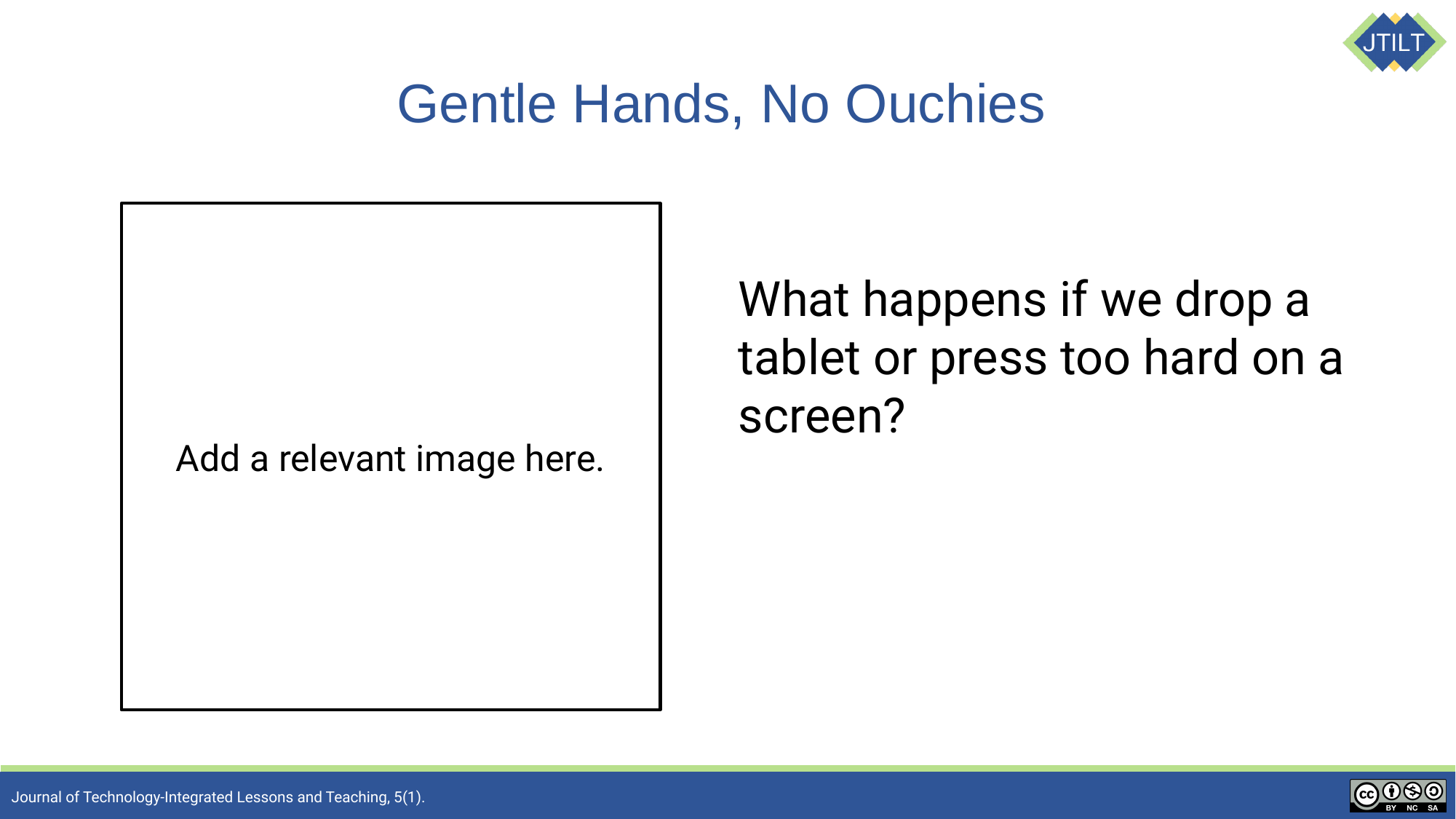

# Gentle Hands, No Ouchies
Add a relevant image here.
What happens if we drop a tablet or press too hard on a screen?